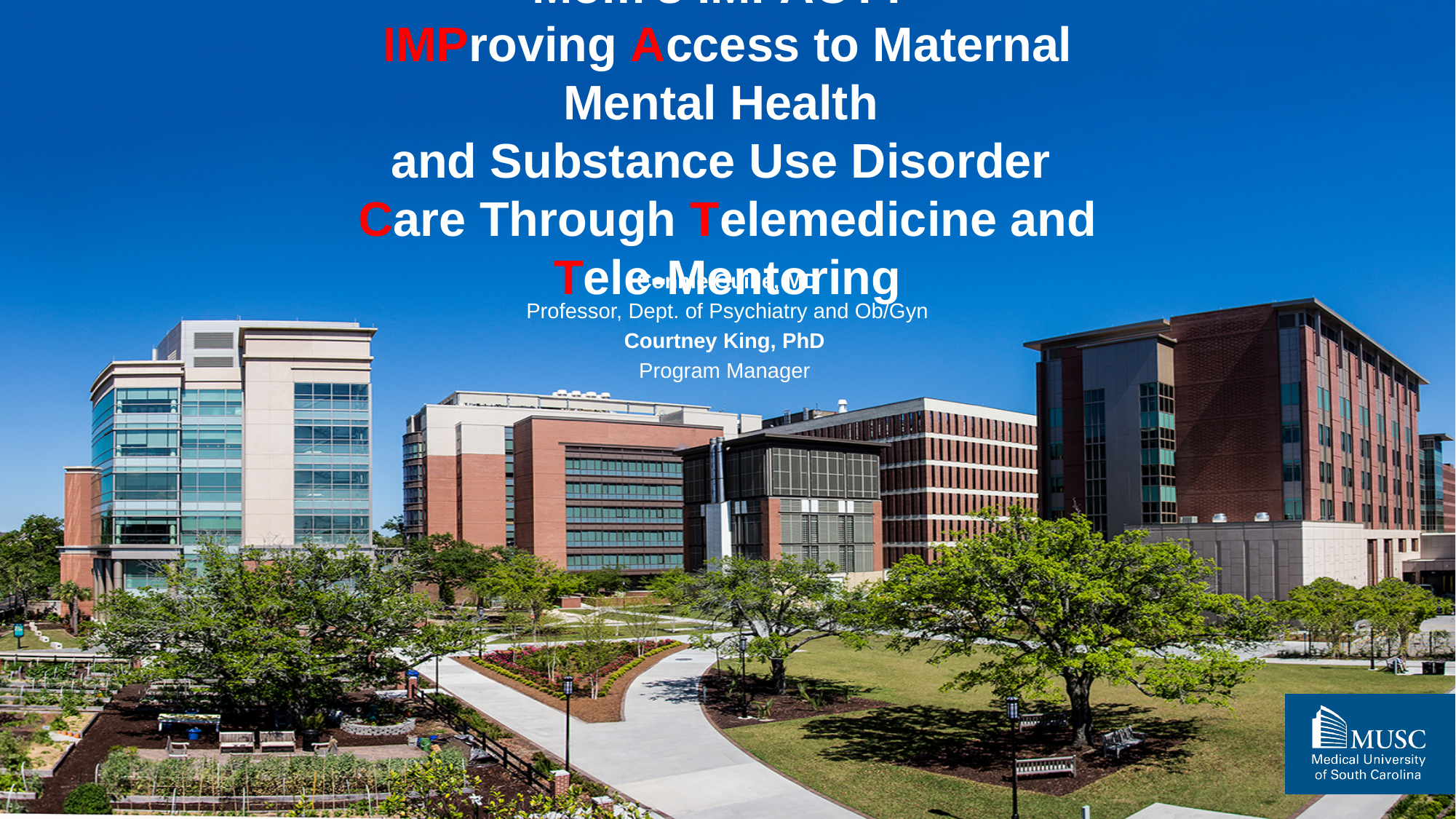

# Mom’s IMPACTT IMProving Access to Maternal Mental Health and Substance Use Disorder Care Through Telemedicine and Tele-Mentoring
Connie Guille, MD
Professor, Dept. of Psychiatry and Ob/Gyn
Courtney King, PhD
Program Manager